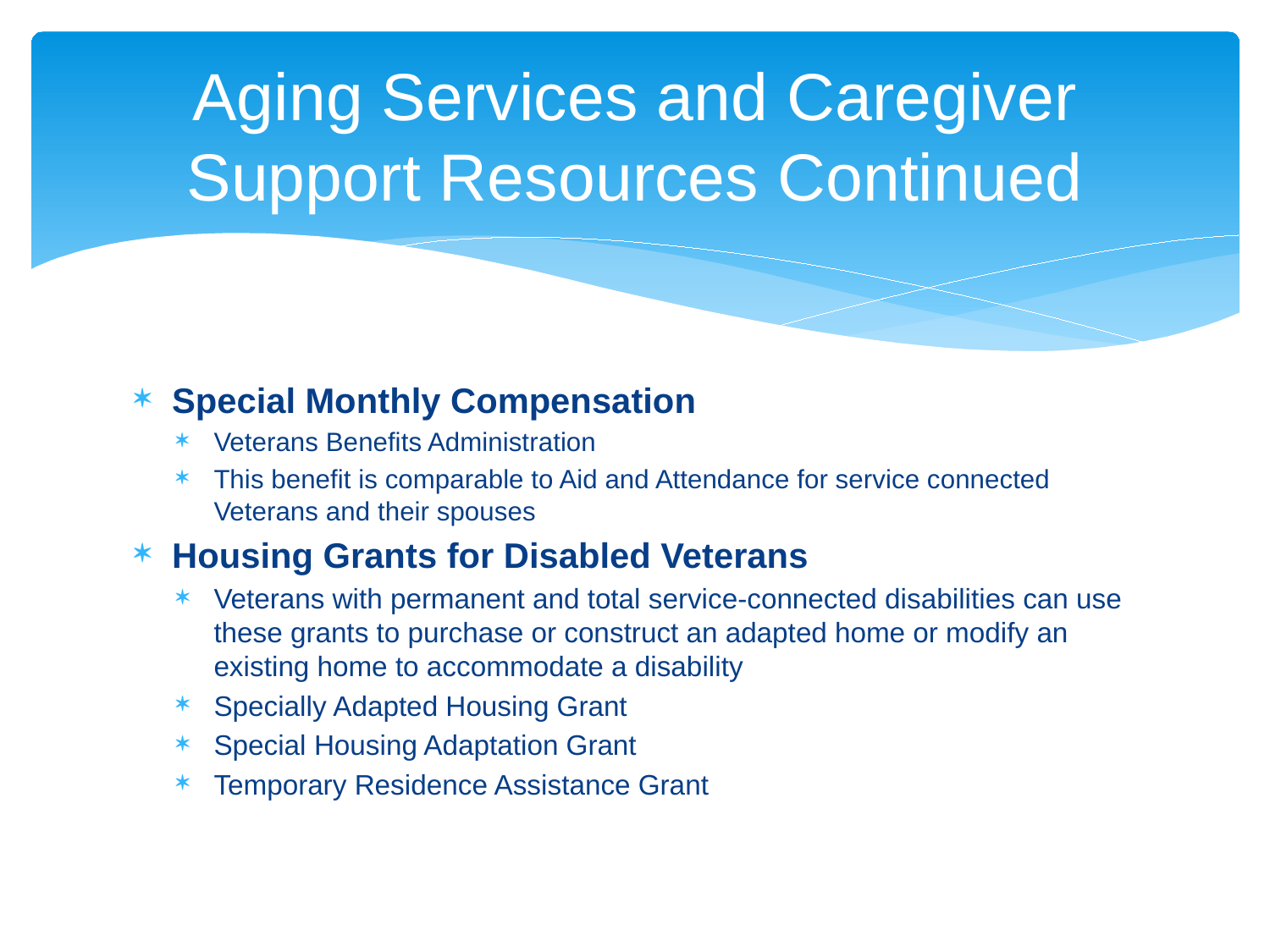

# Aging Services and Caregiver Support Resources Continued
Special Monthly Compensation
Veterans Benefits Administration
This benefit is comparable to Aid and Attendance for service connected Veterans and their spouses
Housing Grants for Disabled Veterans
Veterans with permanent and total service-connected disabilities can use these grants to purchase or construct an adapted home or modify an existing home to accommodate a disability
Specially Adapted Housing Grant
Special Housing Adaptation Grant
Temporary Residence Assistance Grant